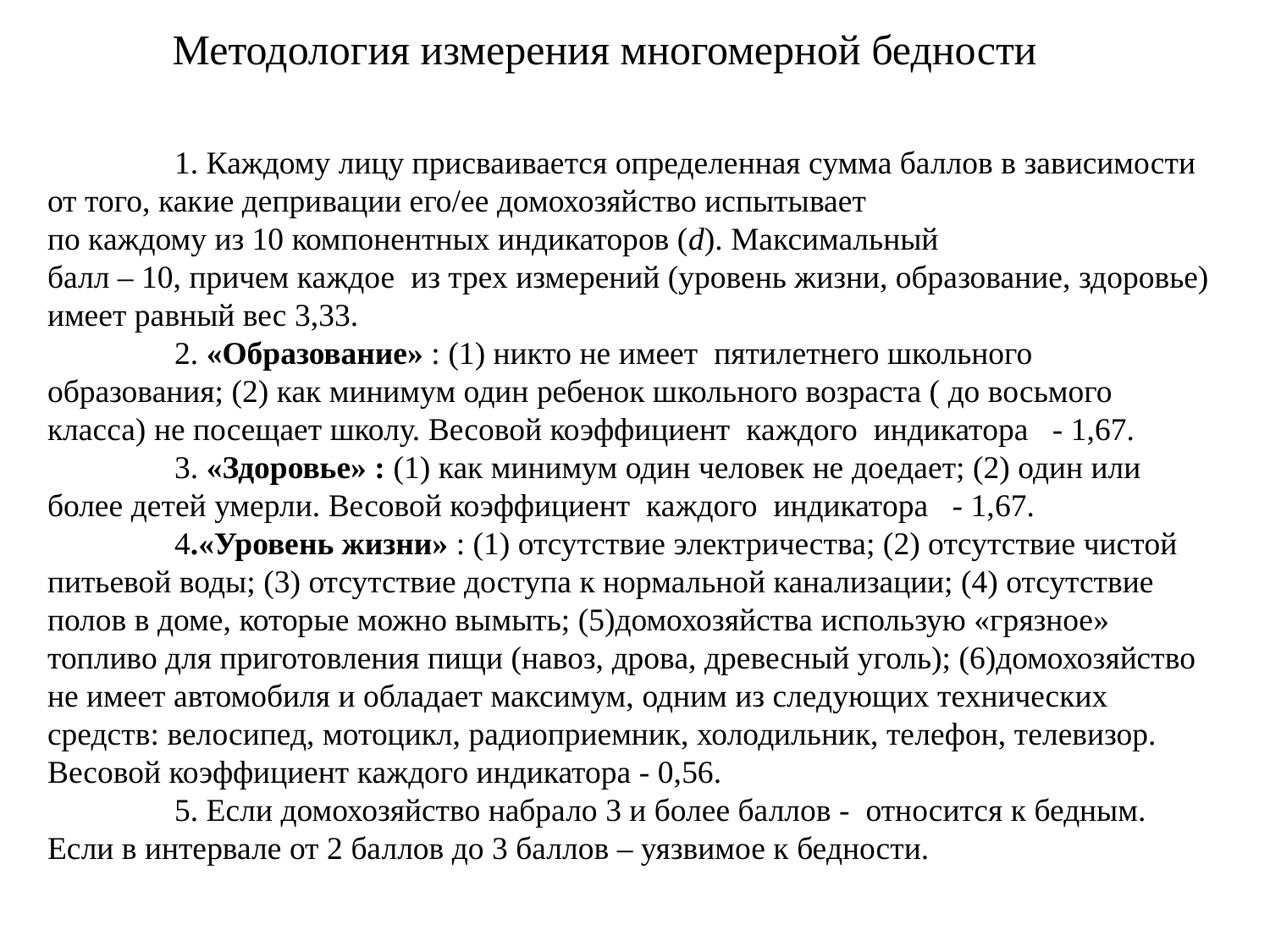

Методология измерения многомерной бедности
	1. Каждому лицу присваивается определенная сумма баллов в зависимости от того, какие депривации его/ее домохозяйство испытывает
по каждому из 10 компонентных индикаторов (d). Максимальный
балл – 10, причем каждое  из трех измерений (уровень жизни, образование, здоровье) имеет равный вес 3,33.
	2. «Образование» : (1) никто не имеет  пятилетнего школьного образования; (2) как минимум один ребенок школьного возраста ( до восьмого класса) не посещает школу. Весовой коэффициент  каждого  индикатора   - 1,67.
	3. «Здоровье» : (1) как минимум один человек не доедает; (2) один или более детей умерли. Весовой коэффициент  каждого  индикатора   - 1,67.
	4.«Уровень жизни» : (1) отсутствие электричества; (2) отсутствие чистой питьевой воды; (3) отсутствие доступа к нормальной канализации; (4) отсутствие полов в доме, которые можно вымыть; (5)домохозяйства использую «грязное» топливо для приготовления пищи (навоз, дрова, древесный уголь); (6)домохозяйство не имеет автомобиля и обладает максимум, одним из следующих технических средств: велосипед, мотоцикл, радиоприемник, холодильник, телефон, телевизор. Весовой коэффициент каждого индикатора - 0,56.
	5. Если домохозяйство набрало 3 и более баллов -  относится к бедным. Если в интервале от 2 баллов до 3 баллов – уязвимое к бедности.